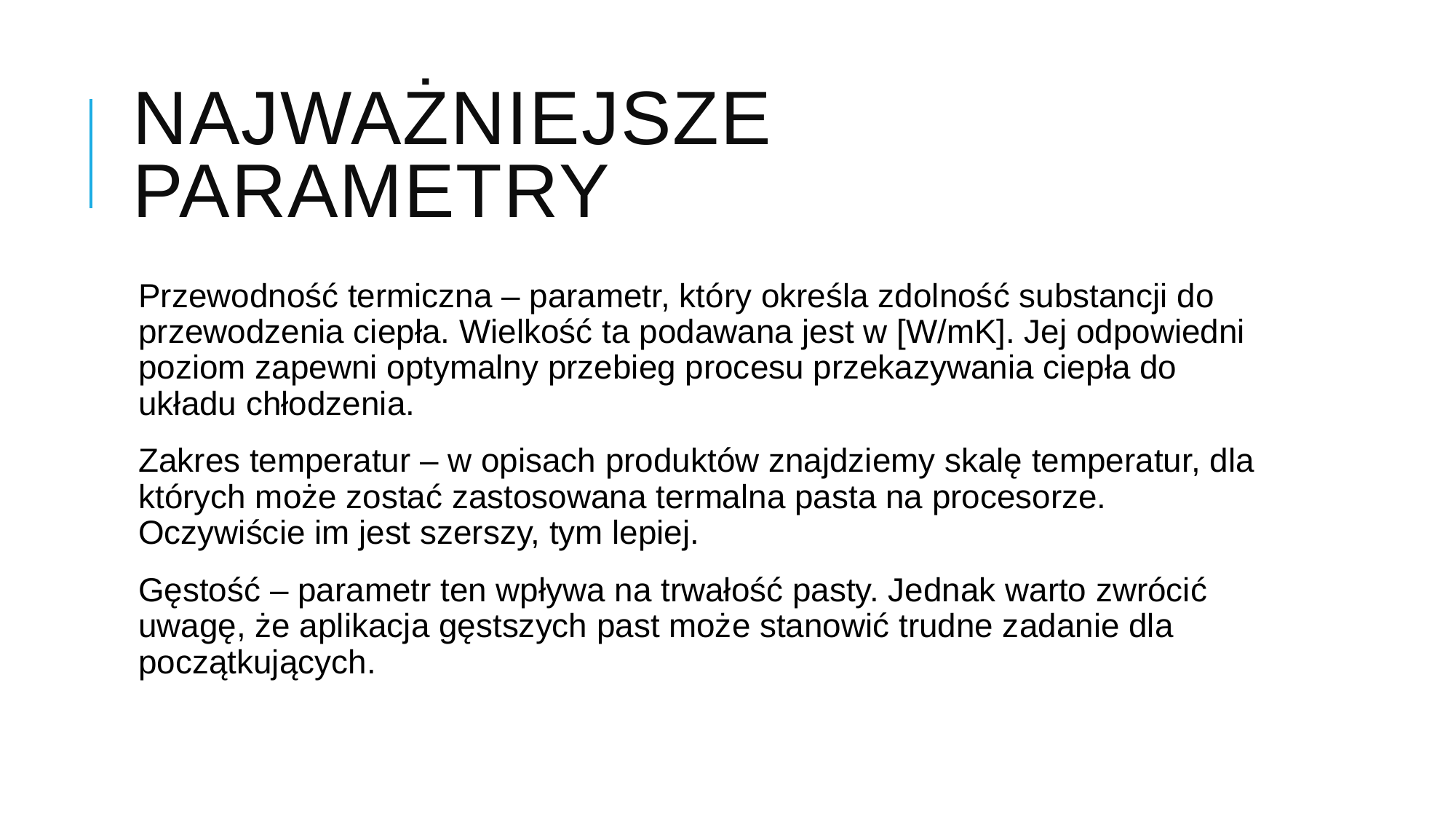

# Najważniejsze parametry
Przewodność termiczna – parametr, który określa zdolność substancji do przewodzenia ciepła. Wielkość ta podawana jest w [W/mK]. Jej odpowiedni poziom zapewni optymalny przebieg procesu przekazywania ciepła do układu chłodzenia.
Zakres temperatur – w opisach produktów znajdziemy skalę temperatur, dla których może zostać zastosowana termalna pasta na procesorze. Oczywiście im jest szerszy, tym lepiej.
Gęstość – parametr ten wpływa na trwałość pasty. Jednak warto zwrócić uwagę, że aplikacja gęstszych past może stanowić trudne zadanie dla początkujących.